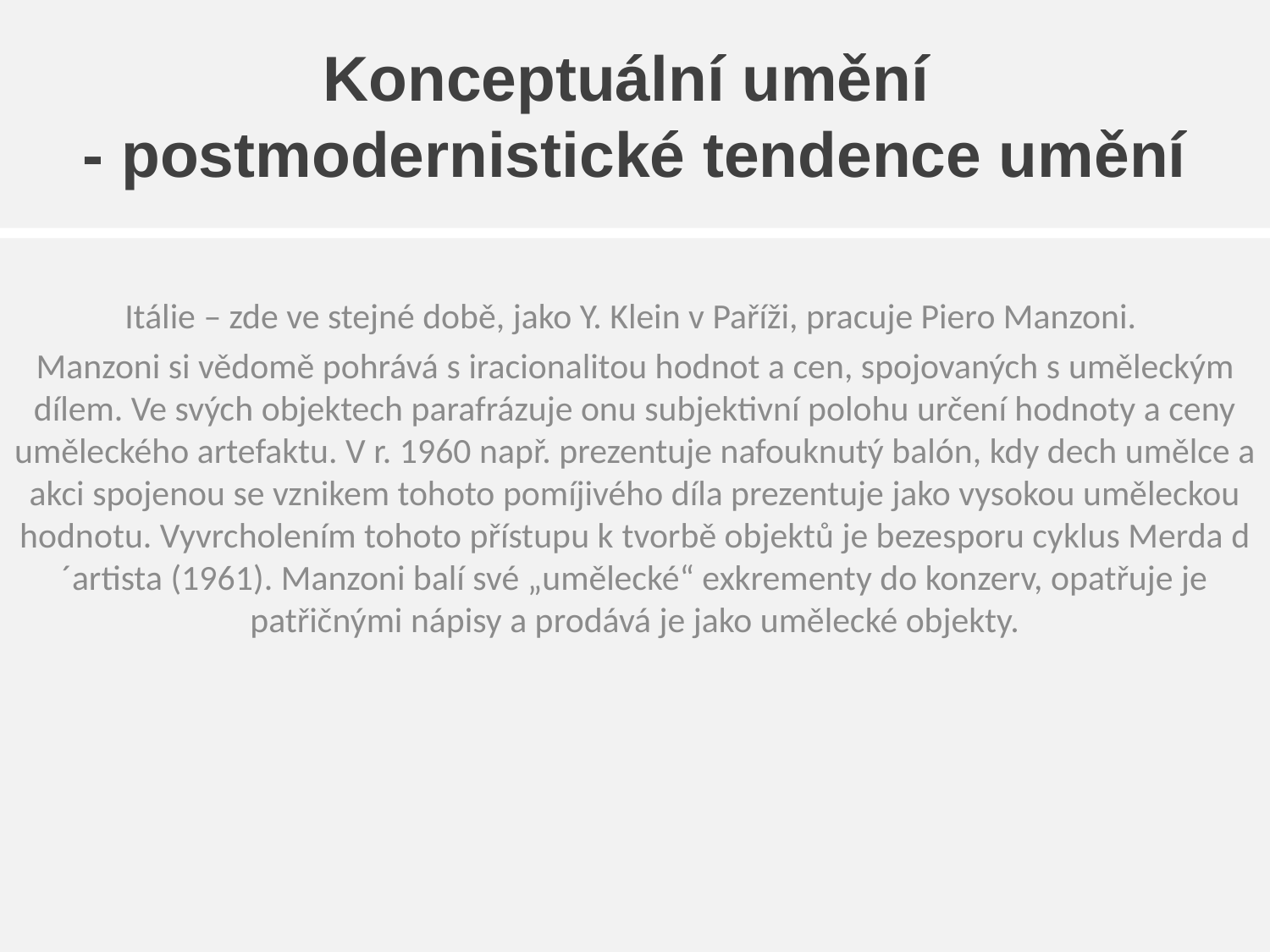

# Konceptuální umění - postmodernistické tendence umění

Itálie – zde ve stejné době, jako Y. Klein v Paříži, pracuje Piero Manzoni.
Manzoni si vědomě pohrává s iracionalitou hodnot a cen, spojovaných s uměleckým dílem. Ve svých objektech parafrázuje onu subjektivní polohu určení hodnoty a ceny uměleckého artefaktu. V r. 1960 např. prezentuje nafouknutý balón, kdy dech umělce a akci spojenou se vznikem tohoto pomíjivého díla prezentuje jako vysokou uměleckou hodnotu. Vyvrcholením tohoto přístupu k tvorbě objektů je bezesporu cyklus Merda d´artista (1961). Manzoni balí své „umělecké“ exkrementy do konzerv, opatřuje je patřičnými nápisy a prodává je jako umělecké objekty.